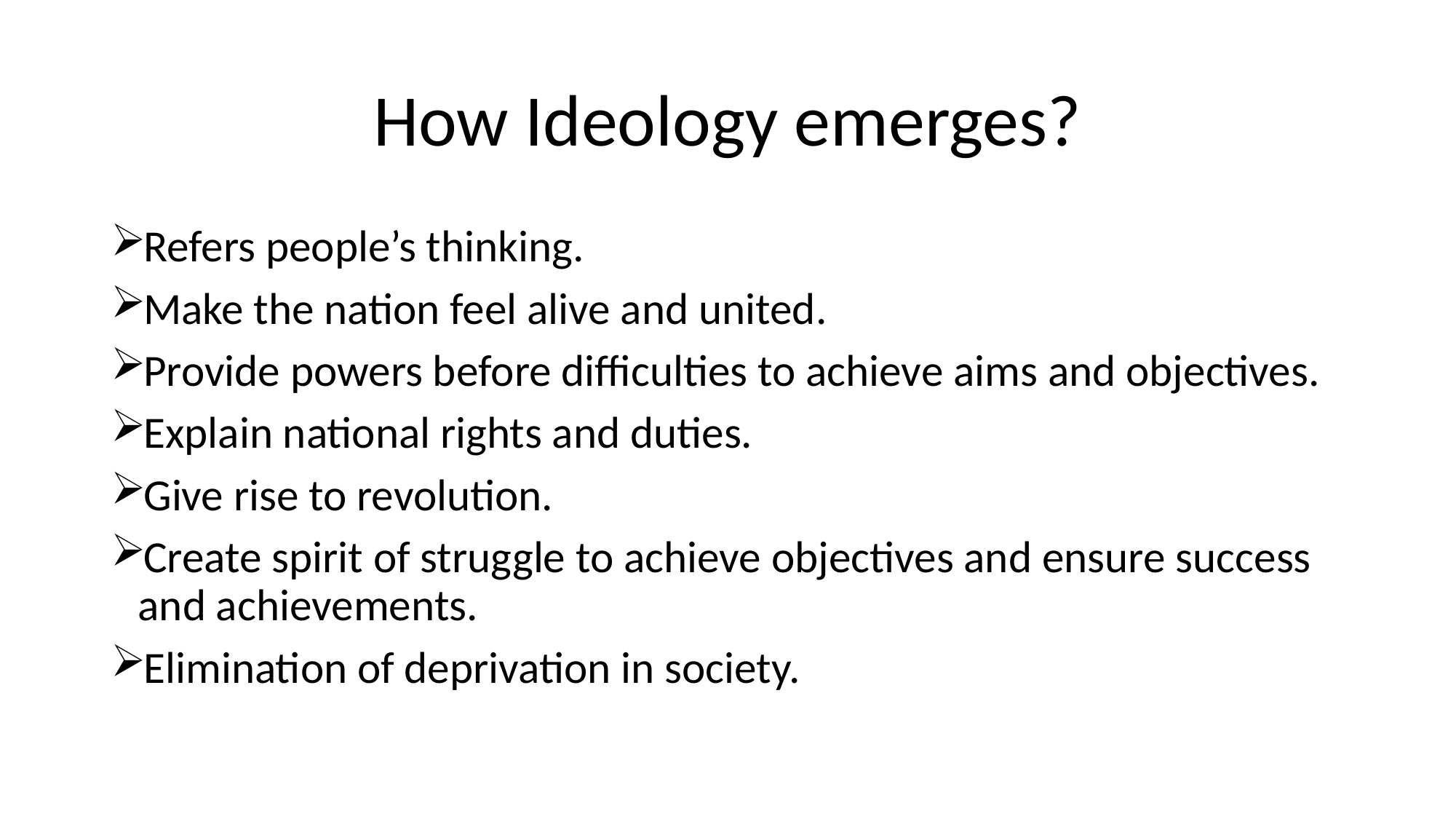

# How Ideology emerges?
Refers people’s thinking.
Make the nation feel alive and united.
Provide powers before difficulties to achieve aims and objectives.
Explain national rights and duties.
Give rise to revolution.
Create spirit of struggle to achieve objectives and ensure success and achievements.
Elimination of deprivation in society.